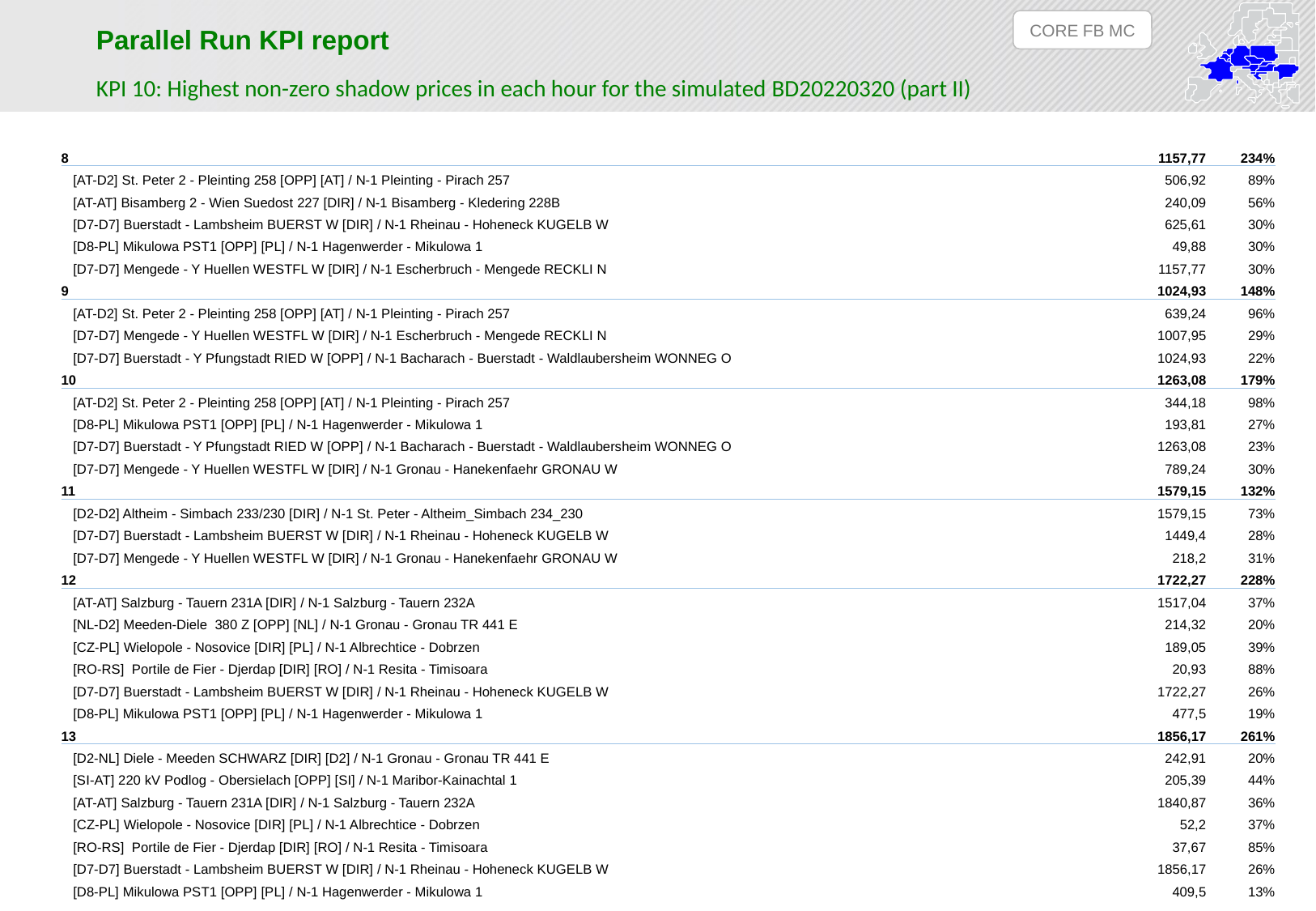

CORE FB MC
Parallel Run KPI report
KPI 10: Highest non-zero shadow prices in each hour for the simulated BD20220320 (part II)
| 8 | 1157,77 | 234% |
| --- | --- | --- |
| [AT-D2] St. Peter 2 - Pleinting 258 [OPP] [AT] / N-1 Pleinting - Pirach 257 | 506,92 | 89% |
| [AT-AT] Bisamberg 2 - Wien Suedost 227 [DIR] / N-1 Bisamberg - Kledering 228B | 240,09 | 56% |
| [D7-D7] Buerstadt - Lambsheim BUERST W [DIR] / N-1 Rheinau - Hoheneck KUGELB W | 625,61 | 30% |
| [D8-PL] Mikulowa PST1 [OPP] [PL] / N-1 Hagenwerder - Mikulowa 1 | 49,88 | 30% |
| [D7-D7] Mengede - Y Huellen WESTFL W [DIR] / N-1 Escherbruch - Mengede RECKLI N | 1157,77 | 30% |
| 9 | 1024,93 | 148% |
| [AT-D2] St. Peter 2 - Pleinting 258 [OPP] [AT] / N-1 Pleinting - Pirach 257 | 639,24 | 96% |
| [D7-D7] Mengede - Y Huellen WESTFL W [DIR] / N-1 Escherbruch - Mengede RECKLI N | 1007,95 | 29% |
| [D7-D7] Buerstadt - Y Pfungstadt RIED W [OPP] / N-1 Bacharach - Buerstadt - Waldlaubersheim WONNEG O | 1024,93 | 22% |
| 10 | 1263,08 | 179% |
| [AT-D2] St. Peter 2 - Pleinting 258 [OPP] [AT] / N-1 Pleinting - Pirach 257 | 344,18 | 98% |
| [D8-PL] Mikulowa PST1 [OPP] [PL] / N-1 Hagenwerder - Mikulowa 1 | 193,81 | 27% |
| [D7-D7] Buerstadt - Y Pfungstadt RIED W [OPP] / N-1 Bacharach - Buerstadt - Waldlaubersheim WONNEG O | 1263,08 | 23% |
| [D7-D7] Mengede - Y Huellen WESTFL W [DIR] / N-1 Gronau - Hanekenfaehr GRONAU W | 789,24 | 30% |
| 11 | 1579,15 | 132% |
| [D2-D2] Altheim - Simbach 233/230 [DIR] / N-1 St. Peter - Altheim\_Simbach 234\_230 | 1579,15 | 73% |
| [D7-D7] Buerstadt - Lambsheim BUERST W [DIR] / N-1 Rheinau - Hoheneck KUGELB W | 1449,4 | 28% |
| [D7-D7] Mengede - Y Huellen WESTFL W [DIR] / N-1 Gronau - Hanekenfaehr GRONAU W | 218,2 | 31% |
| 12 | 1722,27 | 228% |
| [AT-AT] Salzburg - Tauern 231A [DIR] / N-1 Salzburg - Tauern 232A | 1517,04 | 37% |
| [NL-D2] Meeden-Diele 380 Z [OPP] [NL] / N-1 Gronau - Gronau TR 441 E | 214,32 | 20% |
| [CZ-PL] Wielopole - Nosovice [DIR] [PL] / N-1 Albrechtice - Dobrzen | 189,05 | 39% |
| [RO-RS] Portile de Fier - Djerdap [DIR] [RO] / N-1 Resita - Timisoara | 20,93 | 88% |
| [D7-D7] Buerstadt - Lambsheim BUERST W [DIR] / N-1 Rheinau - Hoheneck KUGELB W | 1722,27 | 26% |
| [D8-PL] Mikulowa PST1 [OPP] [PL] / N-1 Hagenwerder - Mikulowa 1 | 477,5 | 19% |
| 13 | 1856,17 | 261% |
| [D2-NL] Diele - Meeden SCHWARZ [DIR] [D2] / N-1 Gronau - Gronau TR 441 E | 242,91 | 20% |
| [SI-AT] 220 kV Podlog - Obersielach [OPP] [SI] / N-1 Maribor-Kainachtal 1 | 205,39 | 44% |
| [AT-AT] Salzburg - Tauern 231A [DIR] / N-1 Salzburg - Tauern 232A | 1840,87 | 36% |
| [CZ-PL] Wielopole - Nosovice [DIR] [PL] / N-1 Albrechtice - Dobrzen | 52,2 | 37% |
| [RO-RS] Portile de Fier - Djerdap [DIR] [RO] / N-1 Resita - Timisoara | 37,67 | 85% |
| [D7-D7] Buerstadt - Lambsheim BUERST W [DIR] / N-1 Rheinau - Hoheneck KUGELB W | 1856,17 | 26% |
| [D8-PL] Mikulowa PST1 [OPP] [PL] / N-1 Hagenwerder - Mikulowa 1 | 409,5 | 13% |